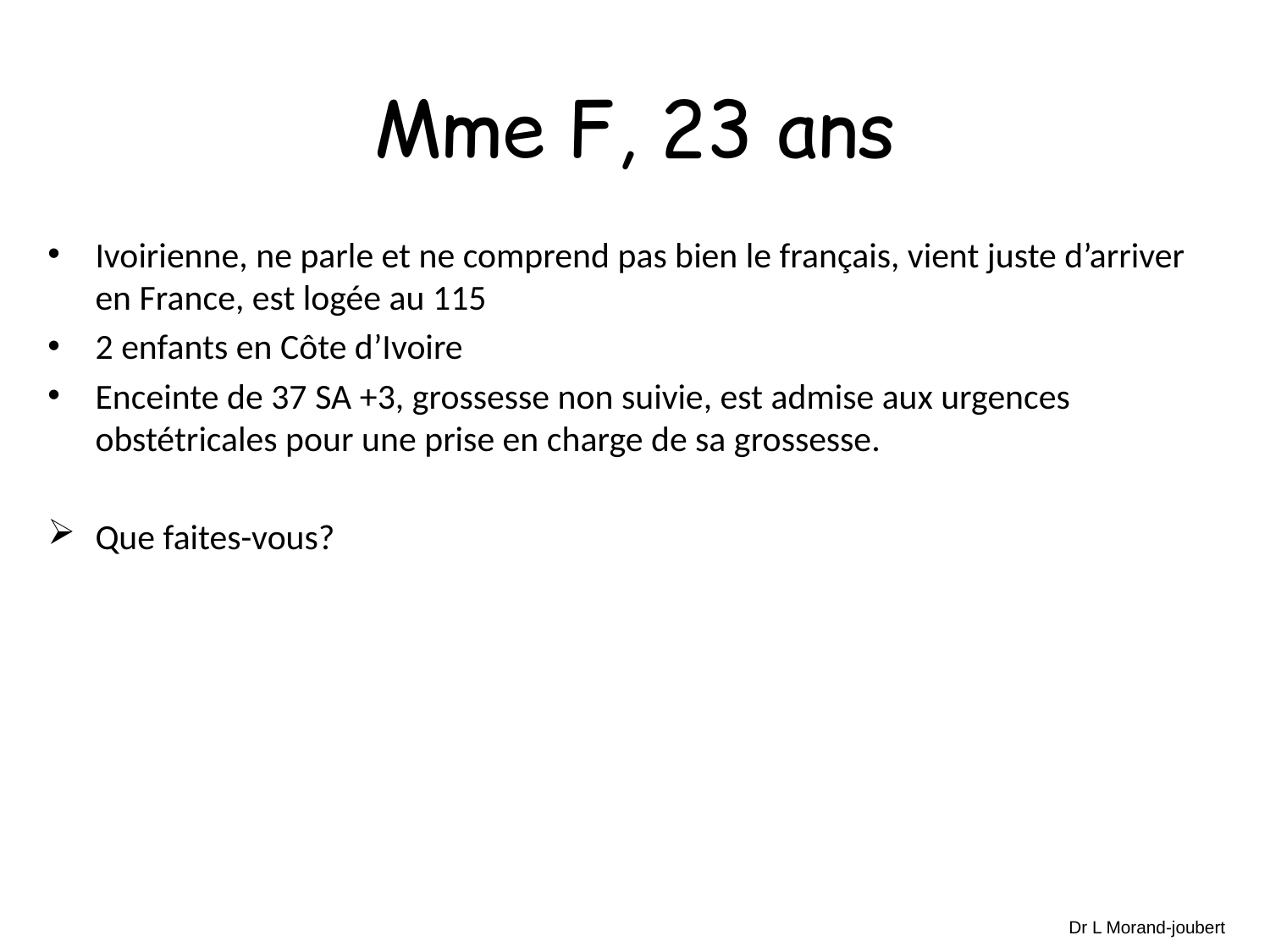

# Mme F, 23 ans
Ivoirienne, ne parle et ne comprend pas bien le français, vient juste d’arriver en France, est logée au 115
2 enfants en Côte d’Ivoire
Enceinte de 37 SA +3, grossesse non suivie, est admise aux urgences obstétricales pour une prise en charge de sa grossesse.

Que faites-vous?

Dr L Morand-joubert